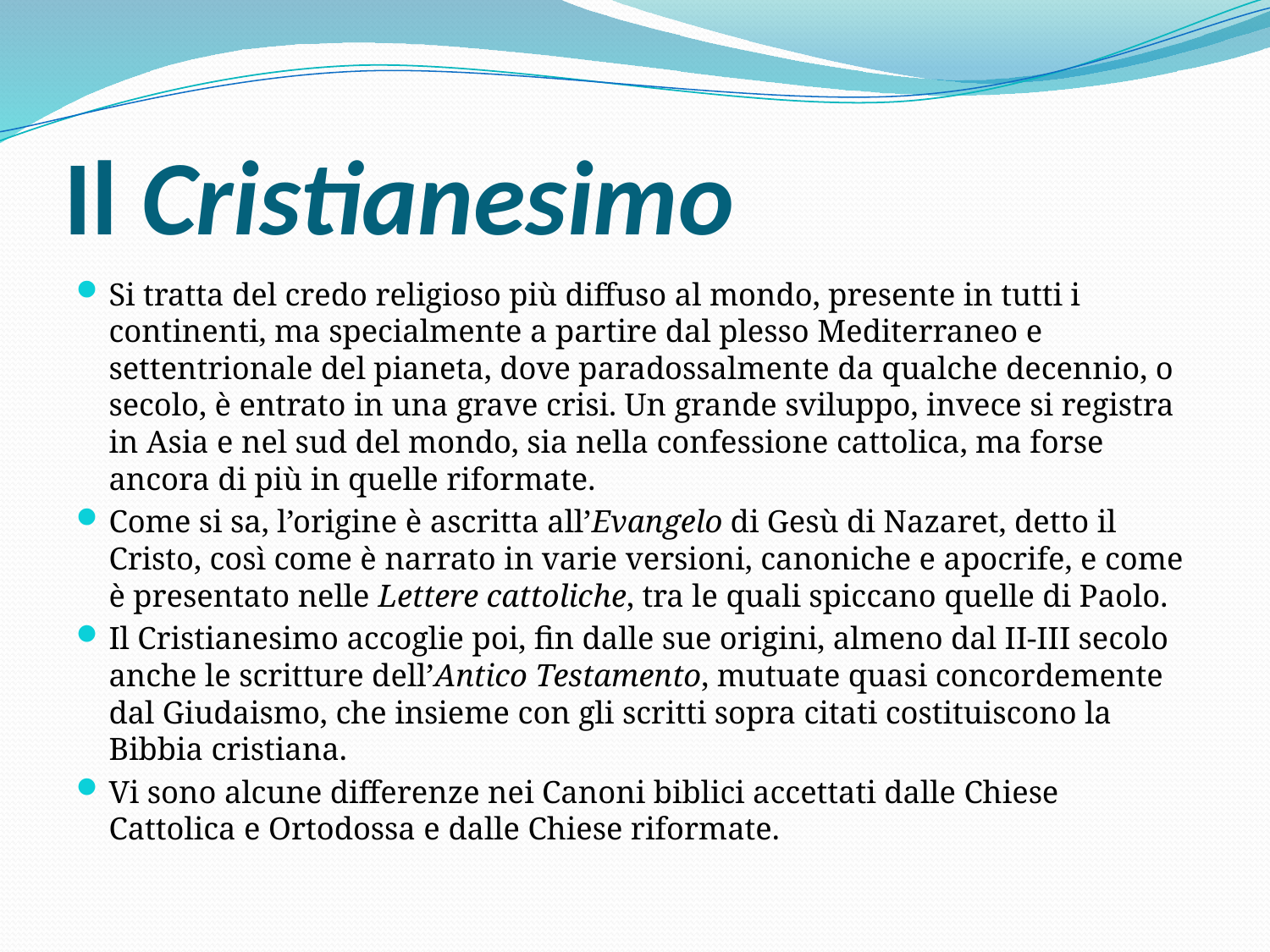

# Il Cristianesimo
Si tratta del credo religioso più diffuso al mondo, presente in tutti i continenti, ma specialmente a partire dal plesso Mediterraneo e settentrionale del pianeta, dove paradossalmente da qualche decennio, o secolo, è entrato in una grave crisi. Un grande sviluppo, invece si registra in Asia e nel sud del mondo, sia nella confessione cattolica, ma forse ancora di più in quelle riformate.
Come si sa, l’origine è ascritta all’Evangelo di Gesù di Nazaret, detto il Cristo, così come è narrato in varie versioni, canoniche e apocrife, e come è presentato nelle Lettere cattoliche, tra le quali spiccano quelle di Paolo.
Il Cristianesimo accoglie poi, fin dalle sue origini, almeno dal II-III secolo anche le scritture dell’Antico Testamento, mutuate quasi concordemente dal Giudaismo, che insieme con gli scritti sopra citati costituiscono la Bibbia cristiana.
Vi sono alcune differenze nei Canoni biblici accettati dalle Chiese Cattolica e Ortodossa e dalle Chiese riformate.